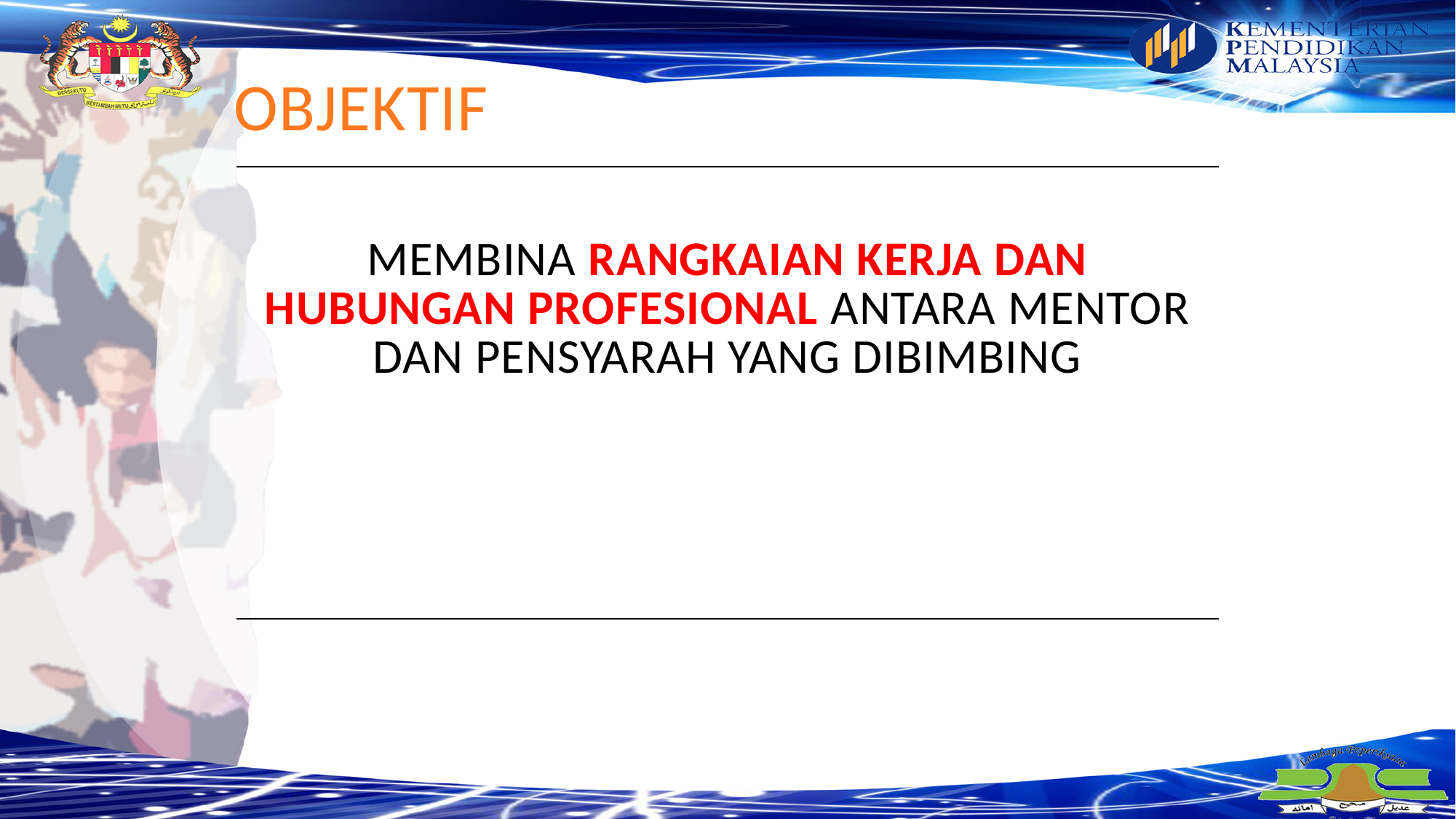

OBJEKTIF
| MEMBINA RANGKAIAN KERJA DAN HUBUNGAN PROFESIONAL ANTARA MENTOR DAN PENSYARAH YANG DIBIMBING |
| --- |